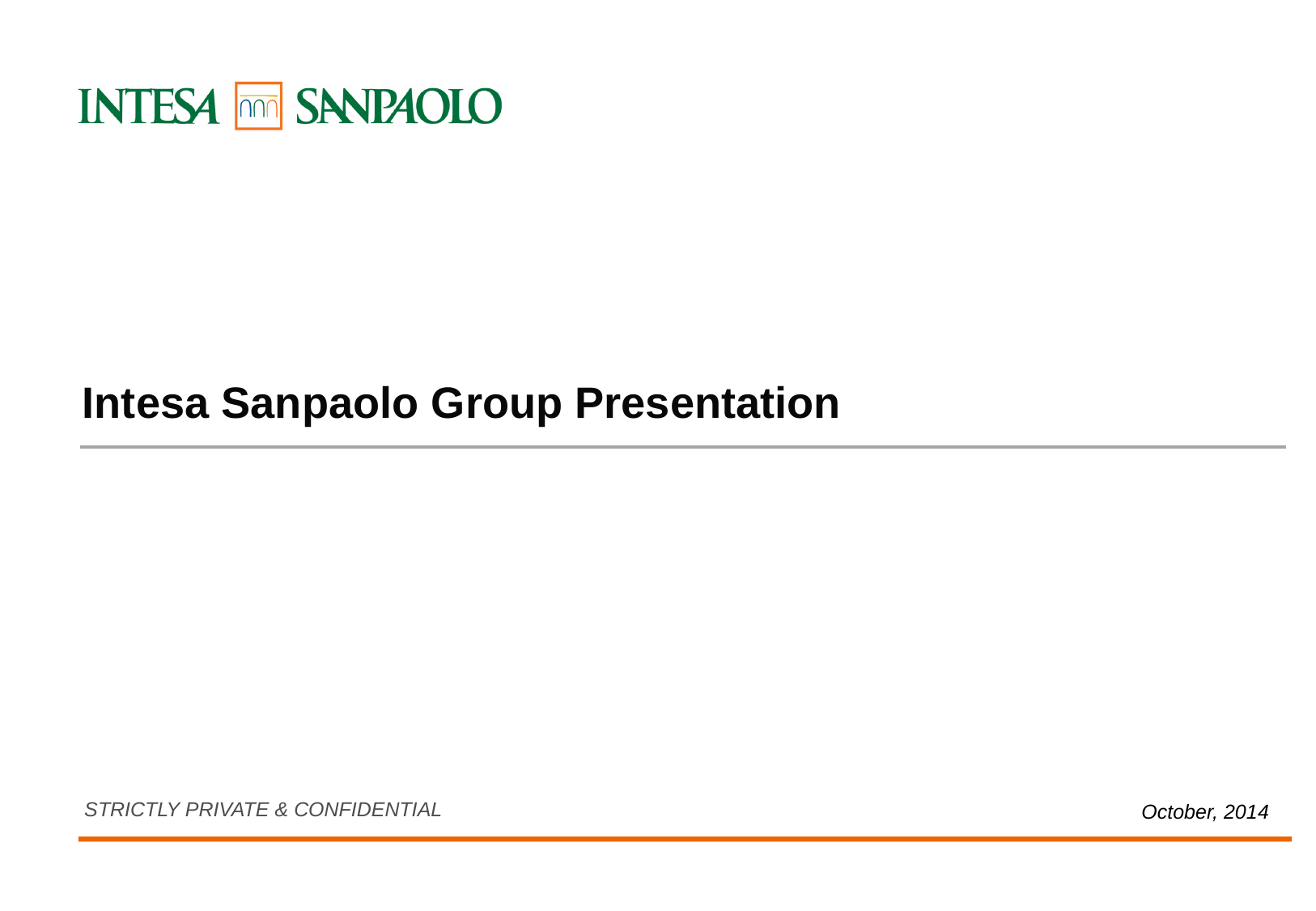

Intesa Sanpaolo Group Presentation
STRICTLY PRIVATE & CONFIDENTIAL
October, 2014